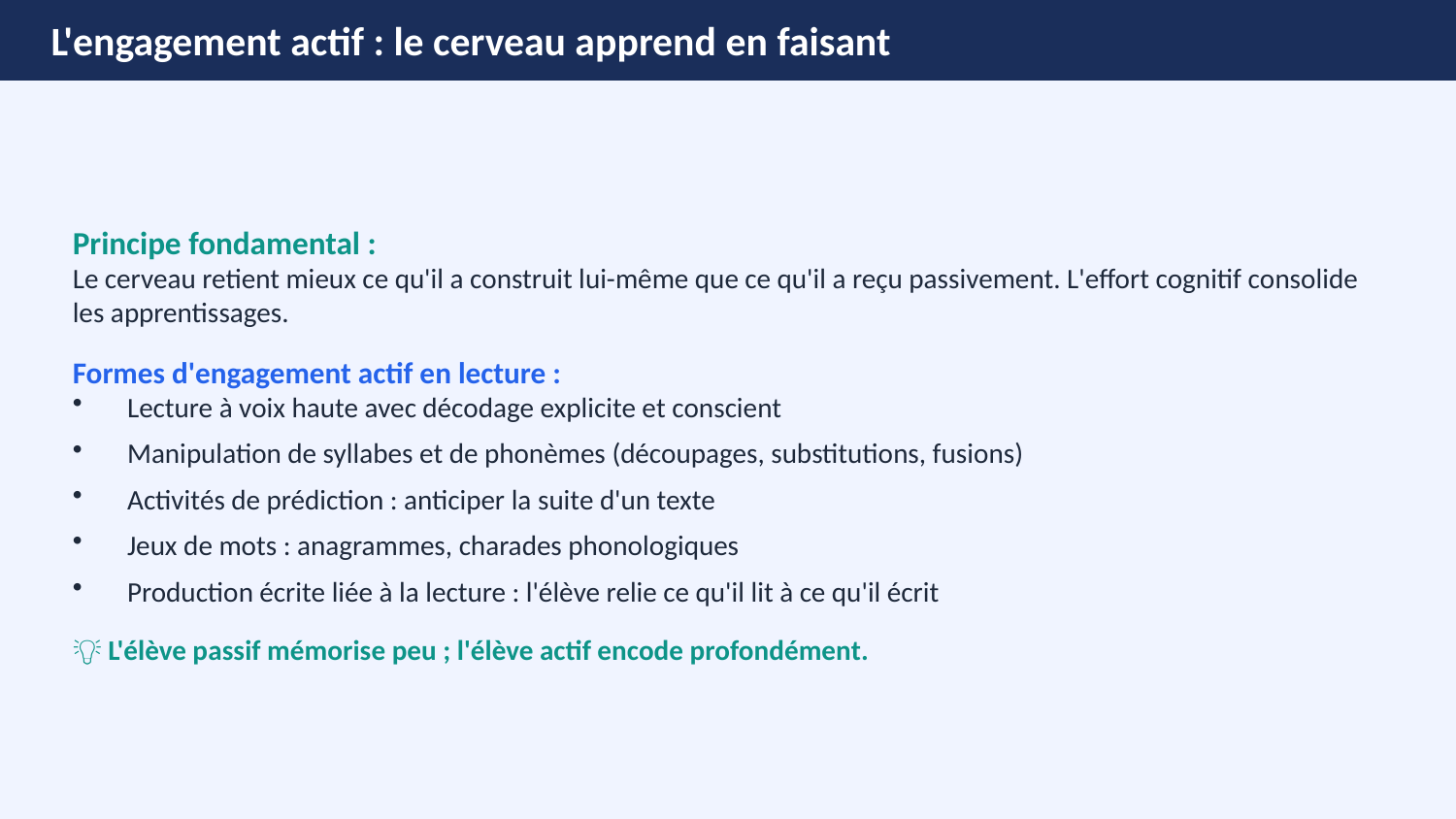

L'engagement actif : le cerveau apprend en faisant
Principe fondamental :
Le cerveau retient mieux ce qu'il a construit lui-même que ce qu'il a reçu passivement. L'effort cognitif consolide les apprentissages.
Formes d'engagement actif en lecture :
Lecture à voix haute avec décodage explicite et conscient
Manipulation de syllabes et de phonèmes (découpages, substitutions, fusions)
Activités de prédiction : anticiper la suite d'un texte
Jeux de mots : anagrammes, charades phonologiques
Production écrite liée à la lecture : l'élève relie ce qu'il lit à ce qu'il écrit
💡 L'élève passif mémorise peu ; l'élève actif encode profondément.